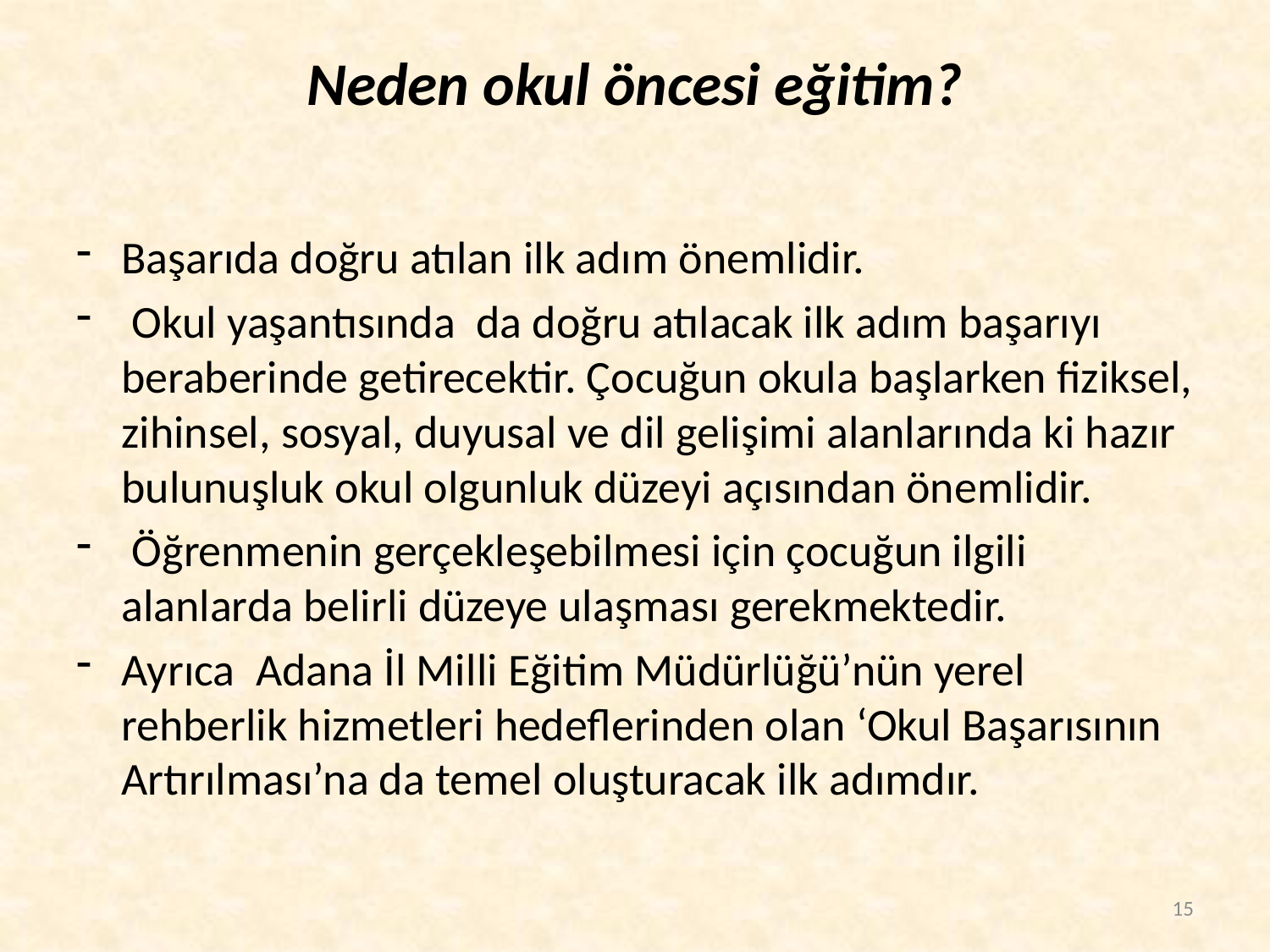

# Neden okul öncesi eğitim?
Başarıda doğru atılan ilk adım önemlidir.
 Okul yaşantısında  da doğru atılacak ilk adım başarıyı beraberinde getirecektir. Çocuğun okula başlarken fiziksel, zihinsel, sosyal, duyusal ve dil gelişimi alanlarında ki hazır bulunuşluk okul olgunluk düzeyi açısından önemlidir.
 Öğrenmenin gerçekleşebilmesi için çocuğun ilgili alanlarda belirli düzeye ulaşması gerekmektedir.
Ayrıca  Adana İl Milli Eğitim Müdürlüğü’nün yerel rehberlik hizmetleri hedeflerinden olan ‘Okul Başarısının Artırılması’na da temel oluşturacak ilk adımdır.
15